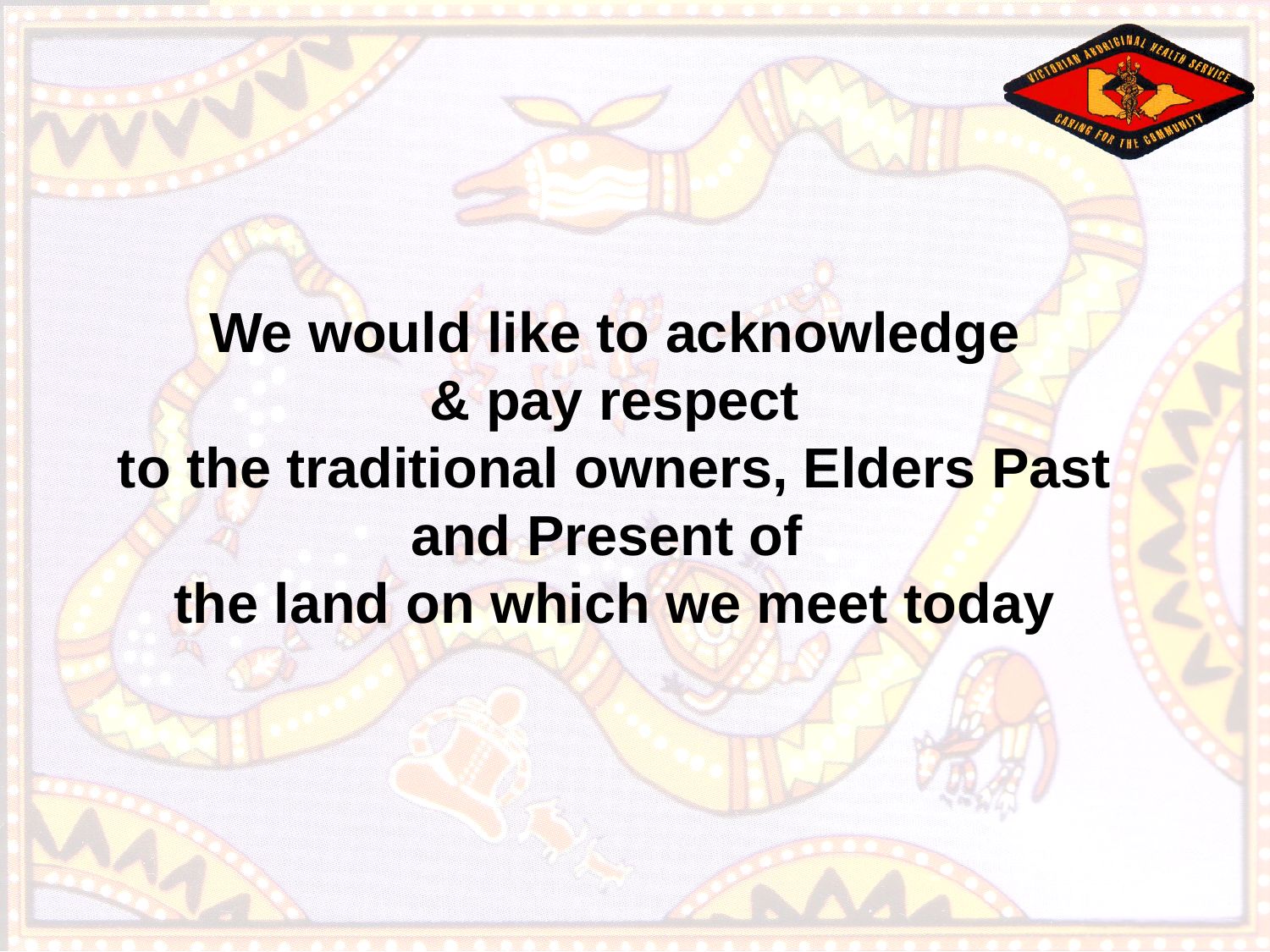

# We would like to acknowledge & pay respect to the traditional owners, Elders Past and Present of the land on which we meet today